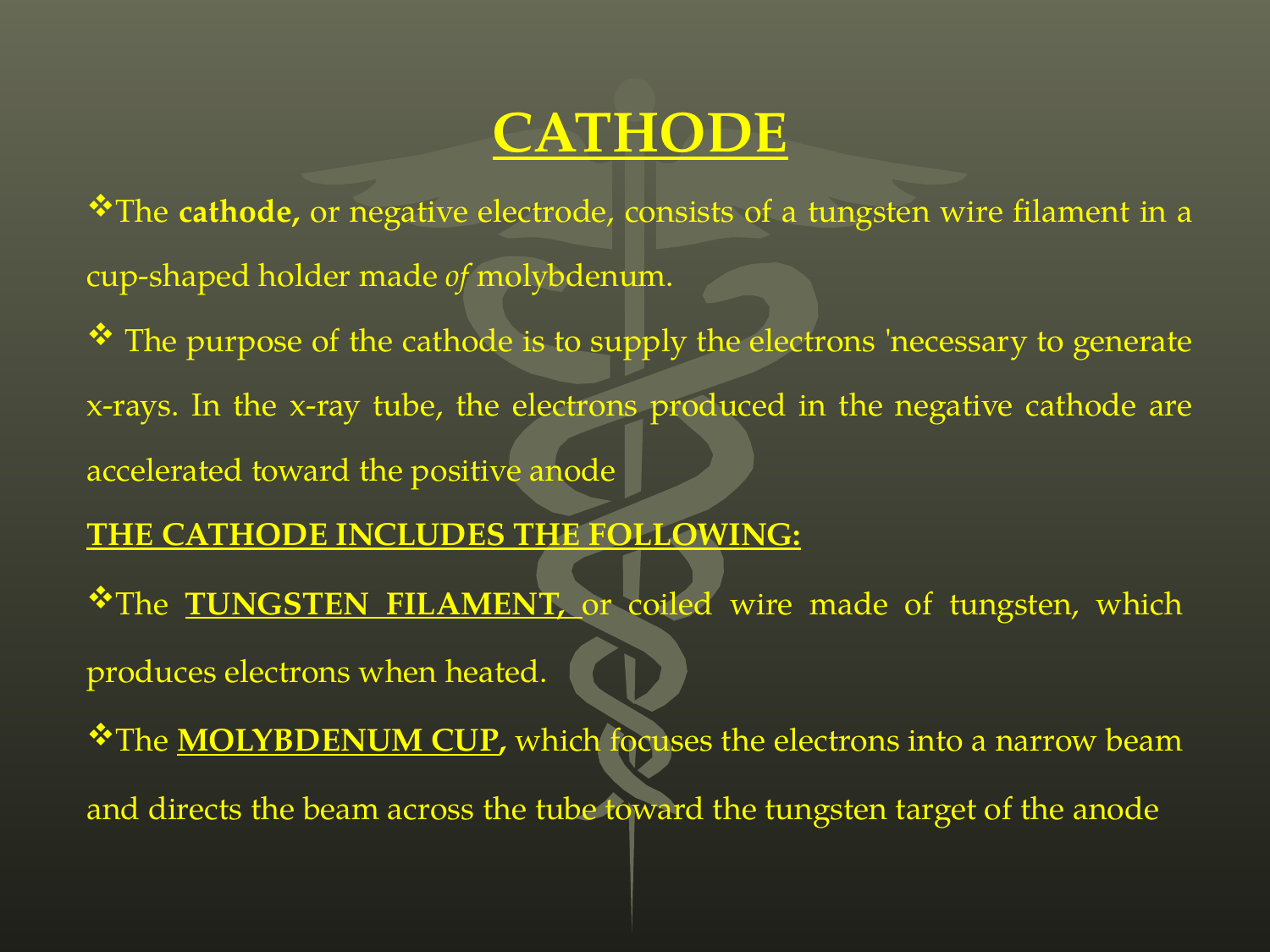

CATHODE
The cathode, or negative electrode, consists of a tungsten wire filament in a cup-shaped holder made of molybdenum.
 The purpose of the cathode is to supply the electrons 'necessary to generate x-rays. In the x-ray tube, the electrons produced in the negative cathode are accelerated toward the positive anode
THE CATHODE INCLUDES THE FOLLOWING:

The TUNGSTEN FILAMENT, or coiled wire made of tungsten, which produces electrons when heated.
The MOLYBDENUM CUP, which focuses the electrons into a narrow beam and directs the beam across the tube toward the tungsten target of the anode